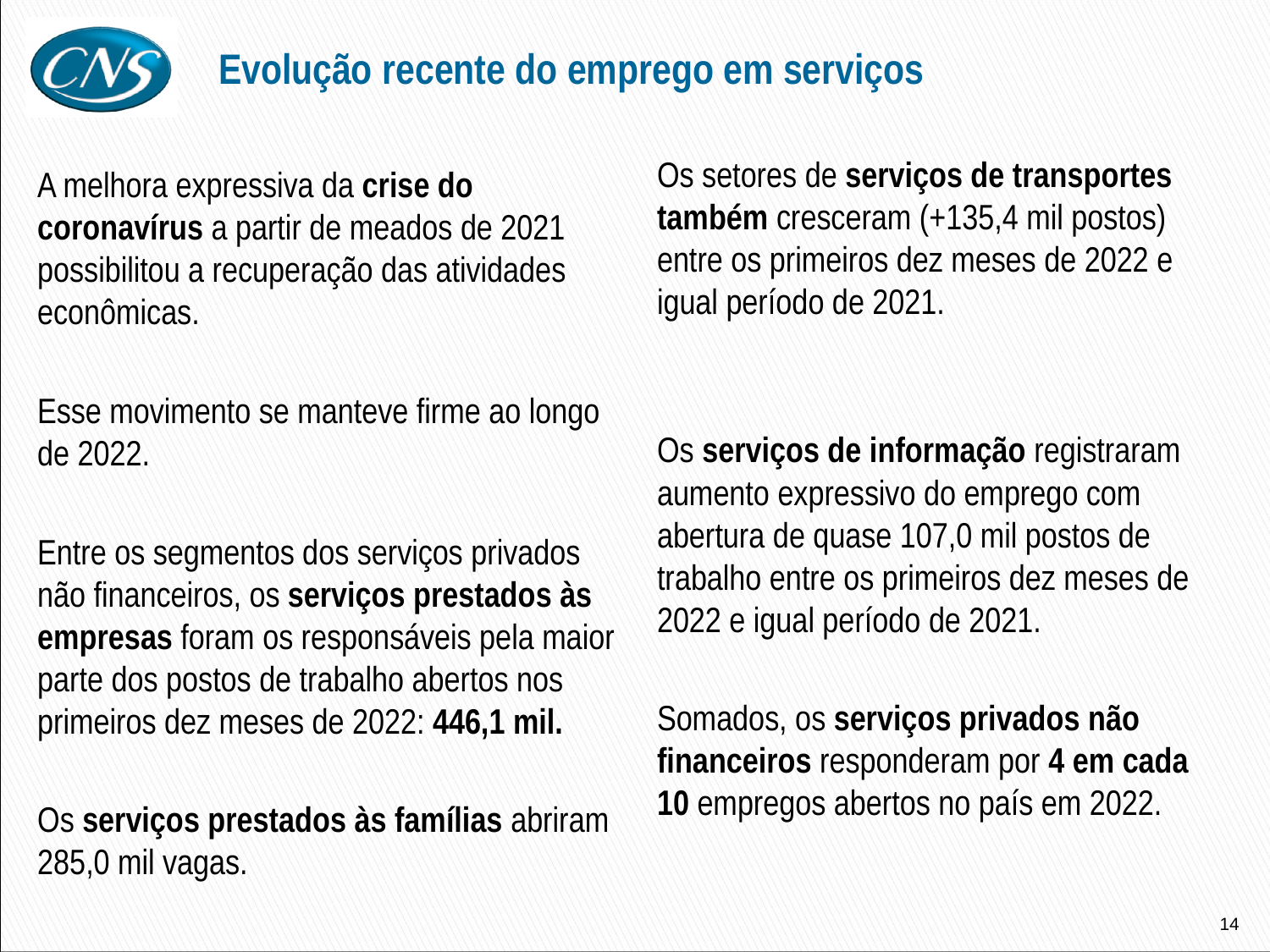

Evolução recente do emprego em serviços
Os setores de serviços de transportes também cresceram (+135,4 mil postos) entre os primeiros dez meses de 2022 e igual período de 2021.

Os serviços de informação registraram aumento expressivo do emprego com abertura de quase 107,0 mil postos de trabalho entre os primeiros dez meses de 2022 e igual período de 2021.

Somados, os serviços privados não financeiros responderam por 4 em cada 10 empregos abertos no país em 2022.

A melhora expressiva da crise do coronavírus a partir de meados de 2021 possibilitou a recuperação das atividades econômicas.

Esse movimento se manteve firme ao longo de 2022.

Entre os segmentos dos serviços privados não financeiros, os serviços prestados às empresas foram os responsáveis pela maior parte dos postos de trabalho abertos nos primeiros dez meses de 2022: 446,1 mil.

Os serviços prestados às famílias abriram 285,0 mil vagas.

14